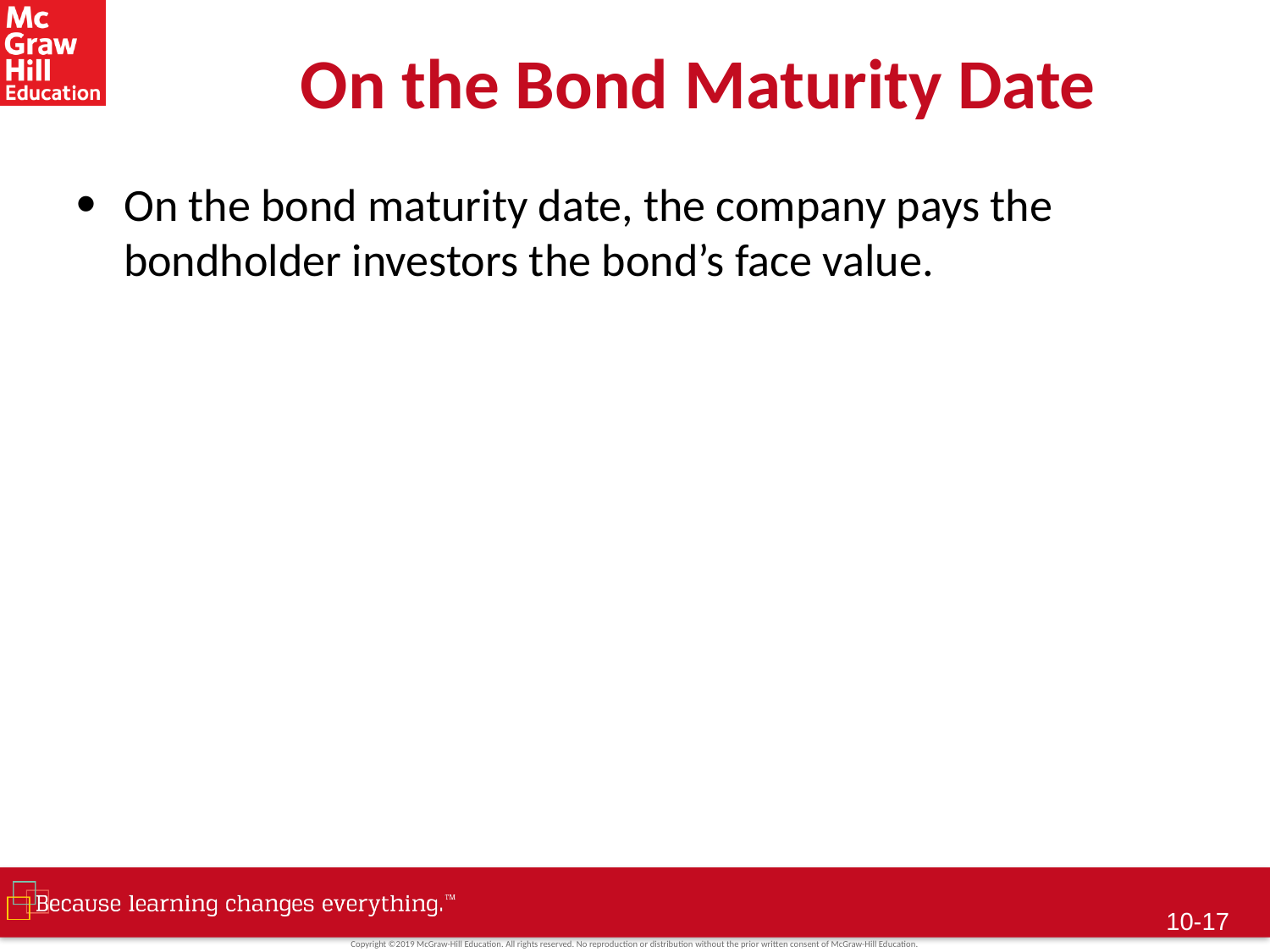

# On the Bond Maturity Date
On the bond maturity date, the company pays the bondholder investors the bond’s face value.

10-17